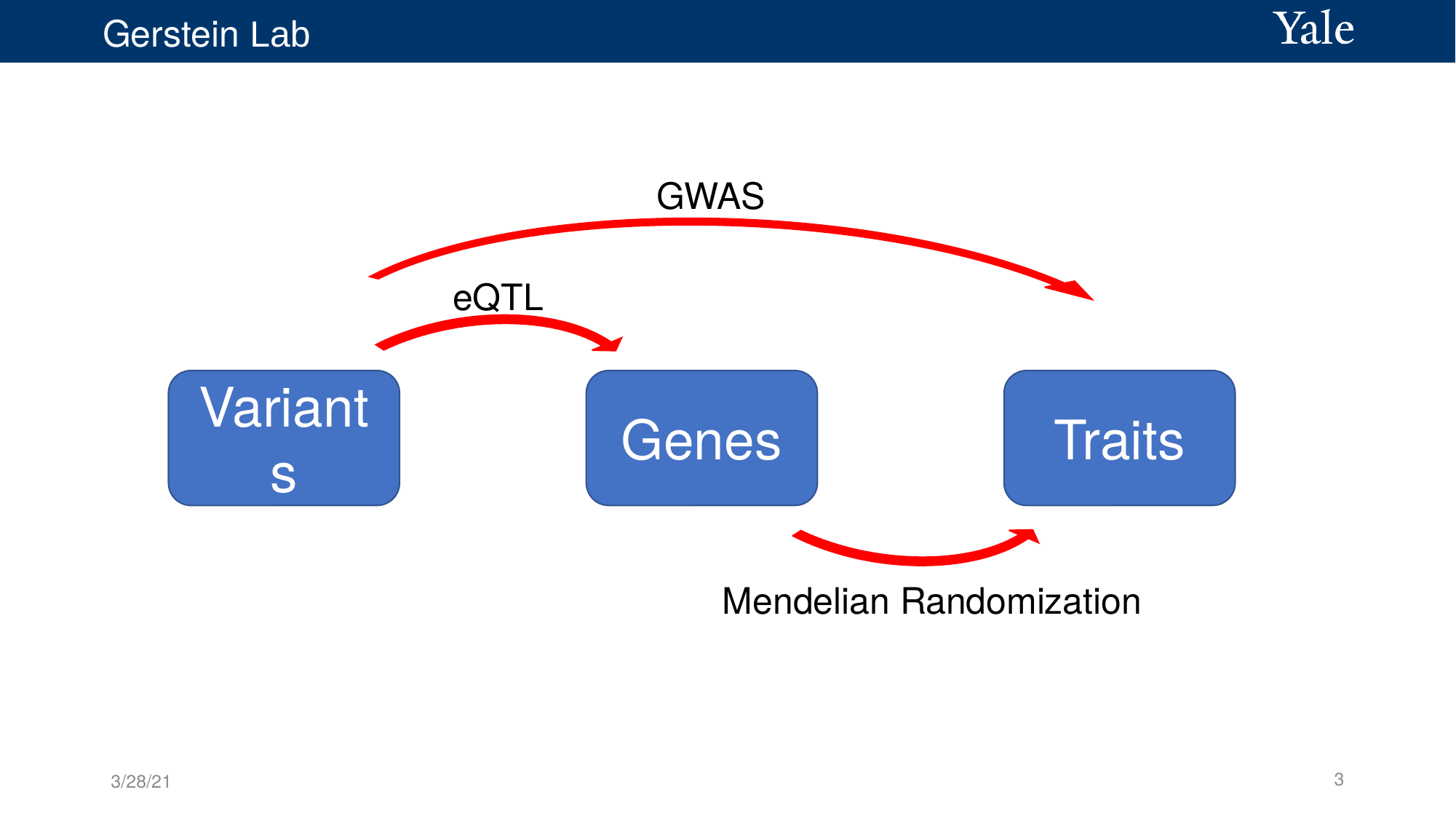

GWAS

eQTL

Genes
Traits
Variants
Mendelian Randomization
3/28/21
3